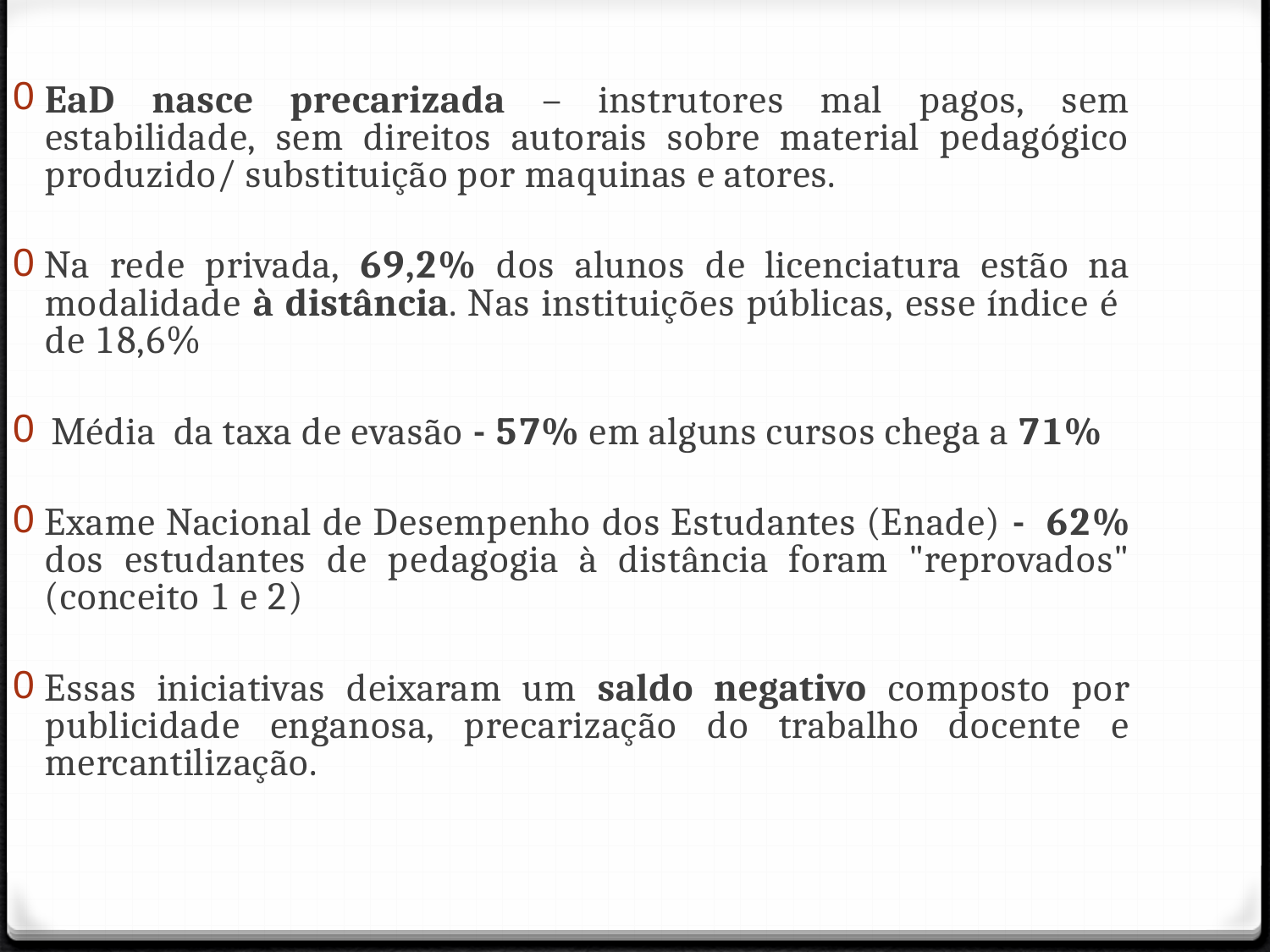

EaD nasce precarizada – instrutores mal pagos, sem estabilidade, sem direitos autorais sobre material pedagógico produzido/ substituição por maquinas e atores.

Na rede privada, 69,2% dos alunos de licenciatura estão na modalidade à distância. Nas instituições públicas, esse índice é  de 18,6%

 Média  da taxa de evasão - 57% em alguns cursos chega a 71%

Exame Nacional de Desempenho dos Estudantes (Enade) -  62% dos estudantes de pedagogia à distância foram "reprovados" (conceito 1 e 2)

Essas iniciativas deixaram um saldo negativo composto por publicidade enganosa, precarização do trabalho docente e mercantilização.